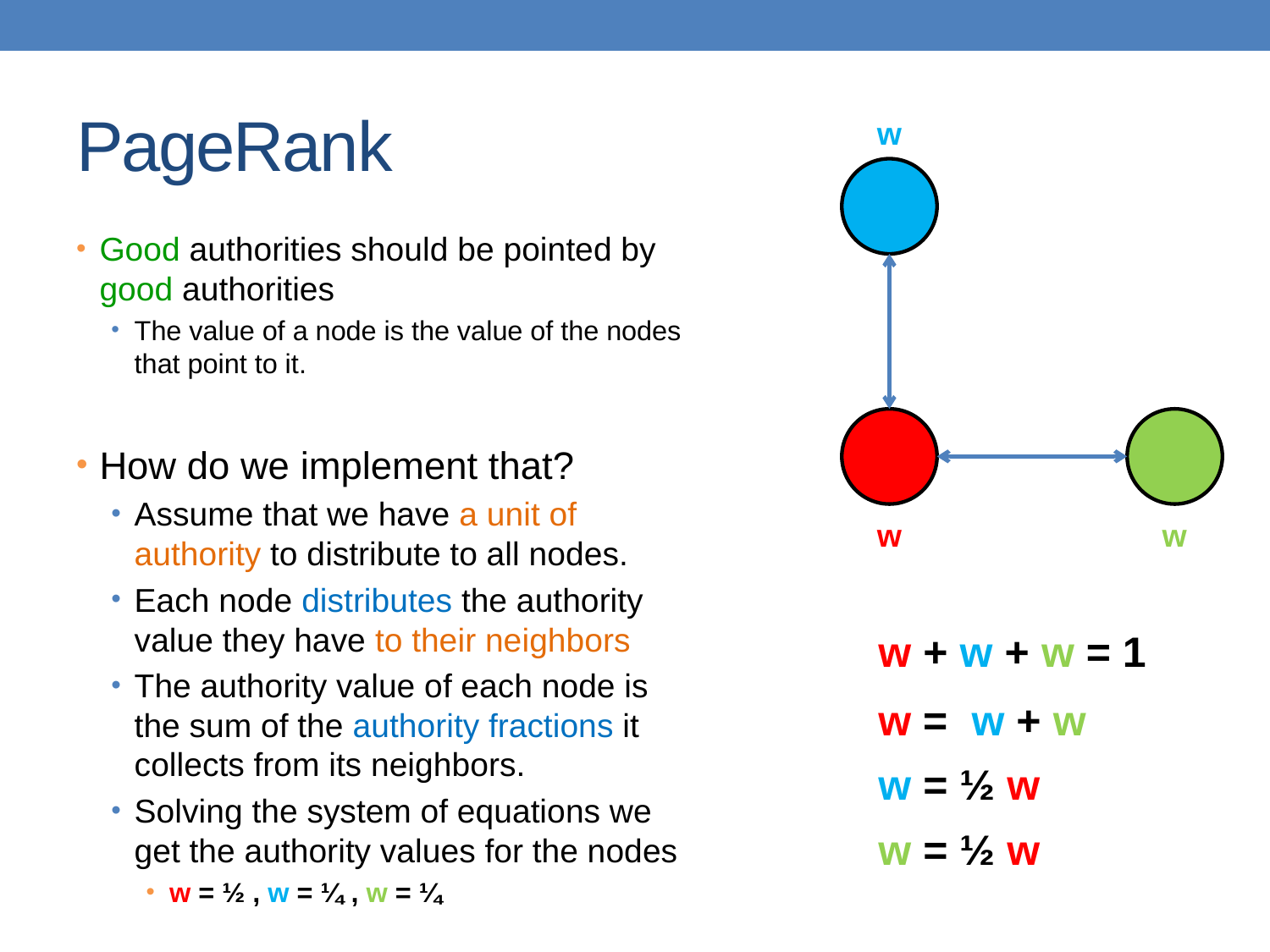

# PageRank
w

Good authorities should be pointed by good authorities
The value of a node is the value of the nodes that point to it.

How do we implement that?
Assume that we have a unit of authority to distribute to all nodes.
Each node distributes the authority value they have to their neighbors
The authority value of each node is the sum of the authority fractions it collects from its neighbors.
Solving the system of equations we get the authority values for the nodes
w = ½ , w = ¼ , w = ¼

w
w
w + w + w = 1
w =  w + w
w = ½ w
w = ½ w